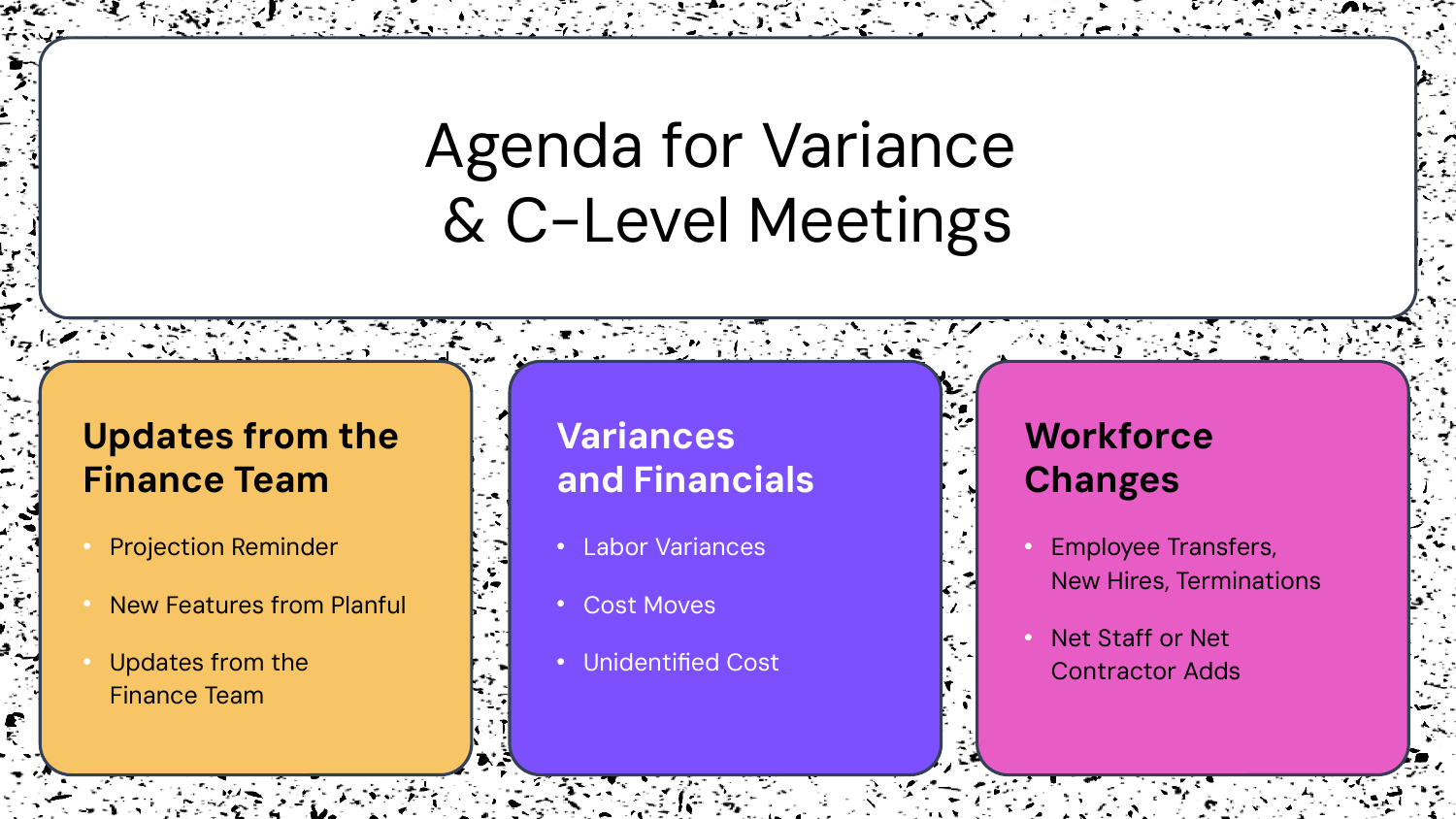

Agenda for Variance
& C-Level Meetings
Updates from the Finance Team
# Variances and Financials
Workforce
Changes
Projection Reminder
New Features from Planful
Updates from the
Finance Team
Employee Transfers,
New Hires, Terminations
Net Staff or Net
Contractor Adds
Labor Variances
Cost Moves
Unidentified Cost